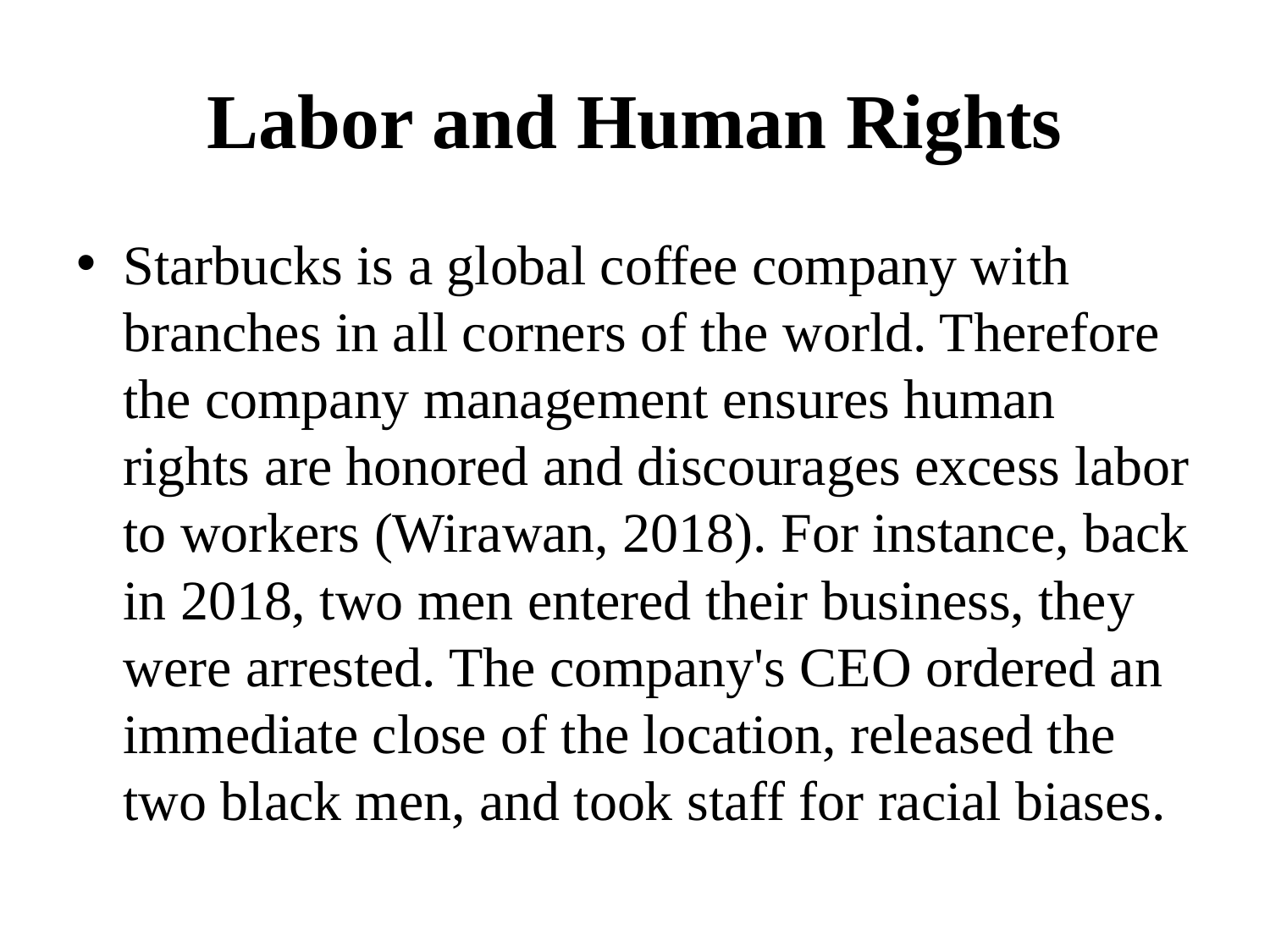

# Labor and Human Rights
Starbucks is a global coffee company with branches in all corners of the world. Therefore the company management ensures human rights are honored and discourages excess labor to workers (Wirawan, 2018). For instance, back in 2018, two men entered their business, they were arrested. The company's CEO ordered an immediate close of the location, released the two black men, and took staff for racial biases.